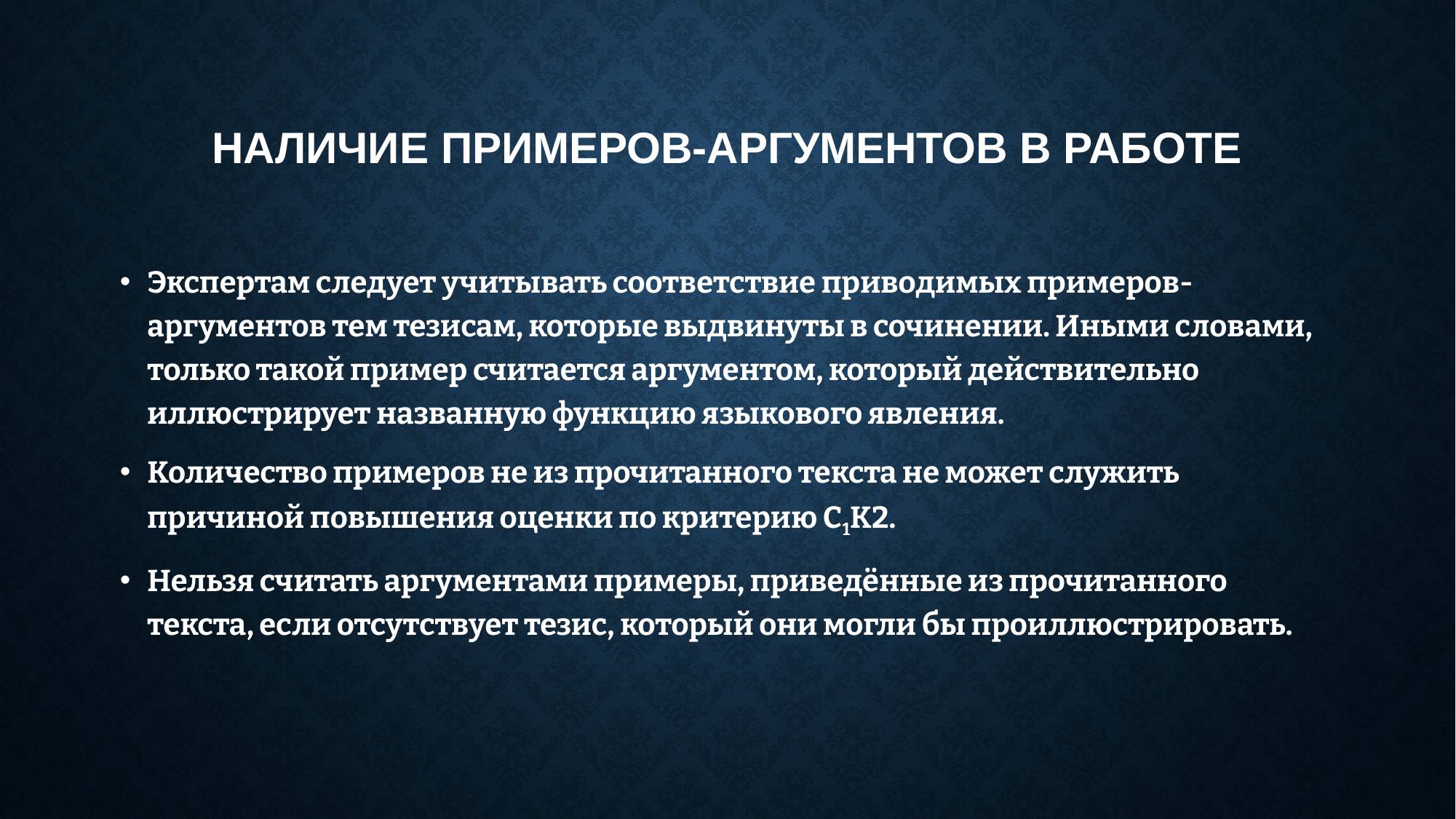

# НАЛИЧИЕ ПРИМЕРОВ-АРГУМЕНТОВ В РАБОТЕ
Экспертам следует учитывать соответствие приводимых примеров-аргументов тем тезисам, которые выдвинуты в сочинении. Иными словами, только такой пример считается аргументом, который действительно иллюстрирует названную функцию языкового явления.
Количество примеров не из прочитанного текста не может служить причиной повышения оценки по критерию С1К2.
Нельзя считать аргументами примеры, приведённые из прочитанного текста, если отсутствует тезис, который они могли бы проиллюстрировать.